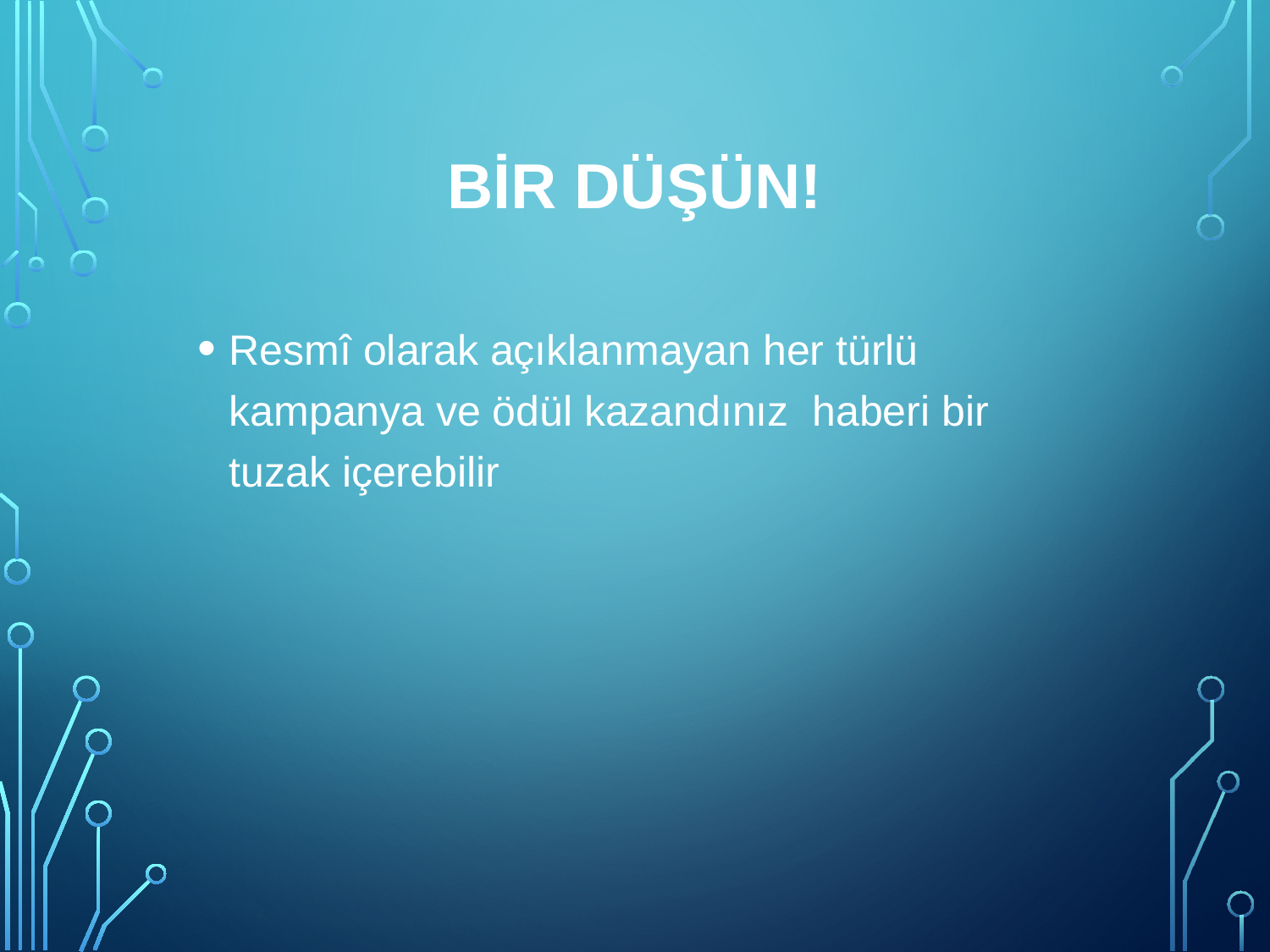

# Bir Düşün!
Resmî olarak açıklanmayan her türlü kampanya ve ödül kazandınız  haberi bir tuzak içerebilir